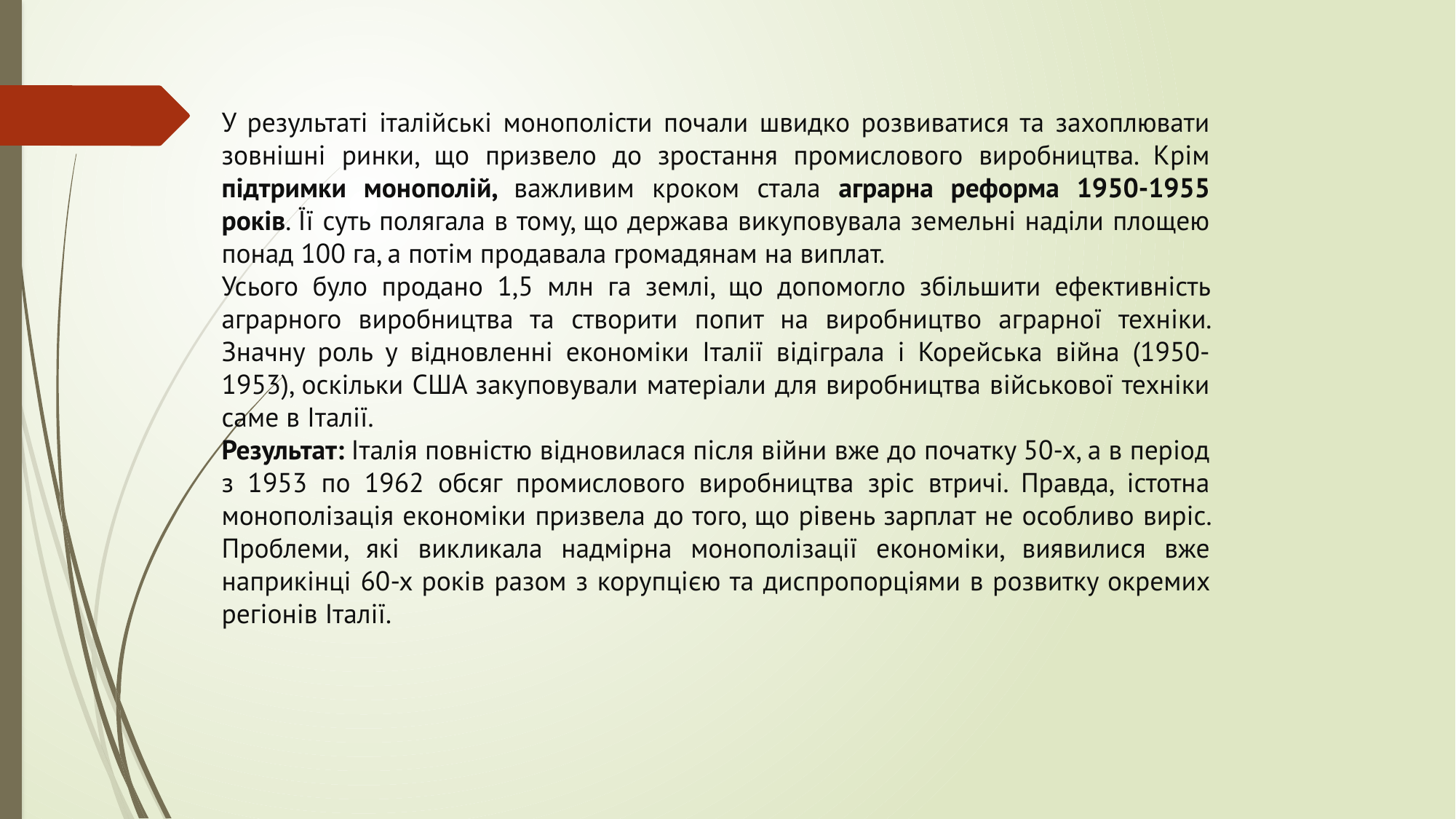

У результаті італійські монополісти почали швидко розвиватися та захоплювати зовнішні ринки, що призвело до зростання промислового виробництва. Крім підтримки монополій, важливим кроком стала аграрна реформа 1950-1955 років. Її суть полягала в тому, що держава викуповувала земельні наділи площею понад 100 га, а потім продавала громадянам на виплат.
Усього було продано 1,5 млн га землі, що допомогло збільшити ефективність аграрного виробництва та створити попит на виробництво аграрної техніки. Значну роль у відновленні економіки Італії відіграла і Корейська війна (1950-1953), оскільки США закуповували матеріали для виробництва військової техніки саме в Італії.
Результат: Італія повністю відновилася після війни вже до початку 50-х, а в період з 1953 по 1962 обсяг промислового виробництва зріс втричі. Правда, істотна монополізація економіки призвела до того, що рівень зарплат не особливо виріс. Проблеми, які викликала надмірна монополізації економіки, виявилися вже наприкінці 60-х років разом з корупцією та диспропорціями в розвитку окремих регіонів Італії.